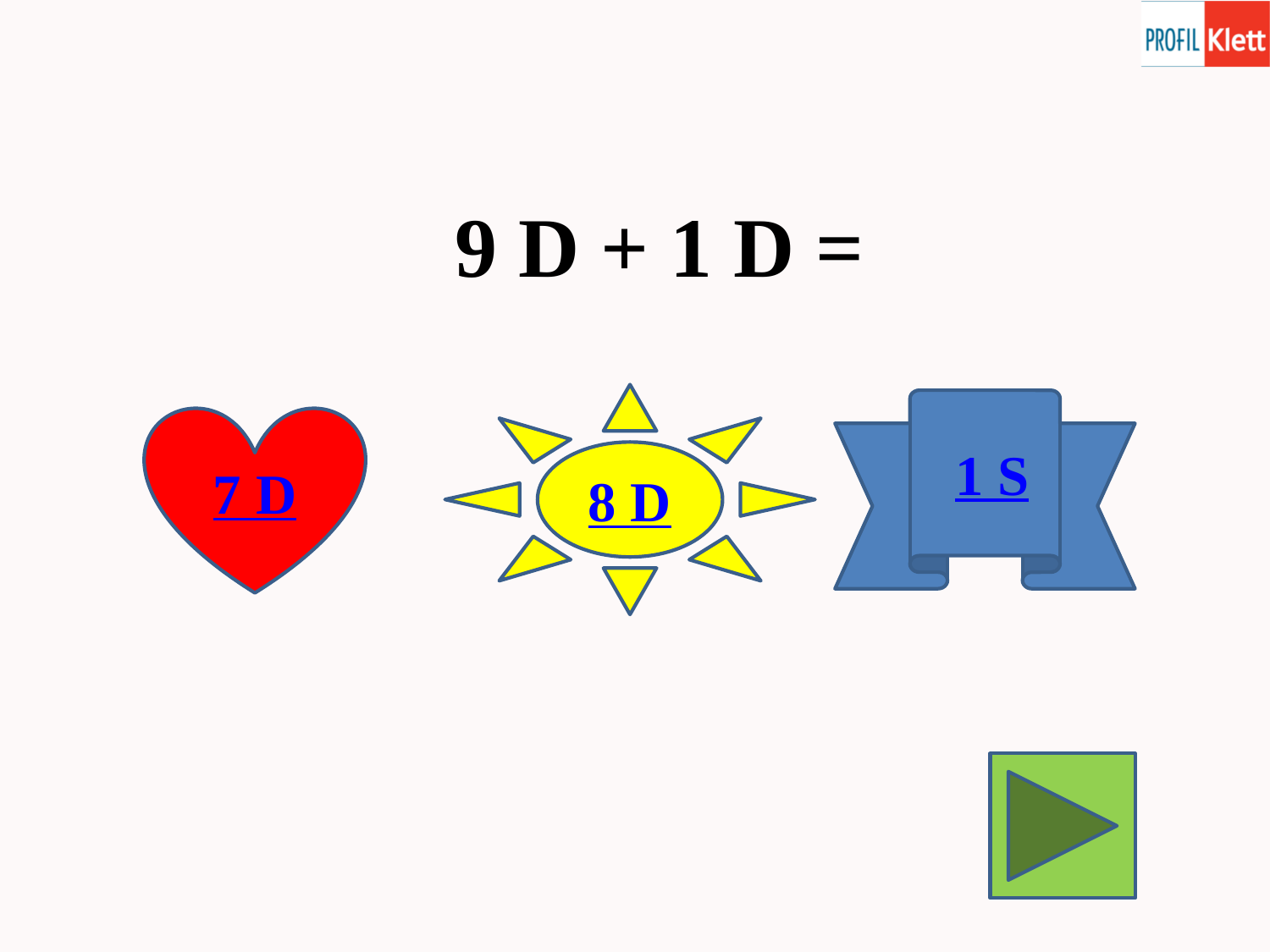

9 D + 1 D =
8 D
 1 S
7 D